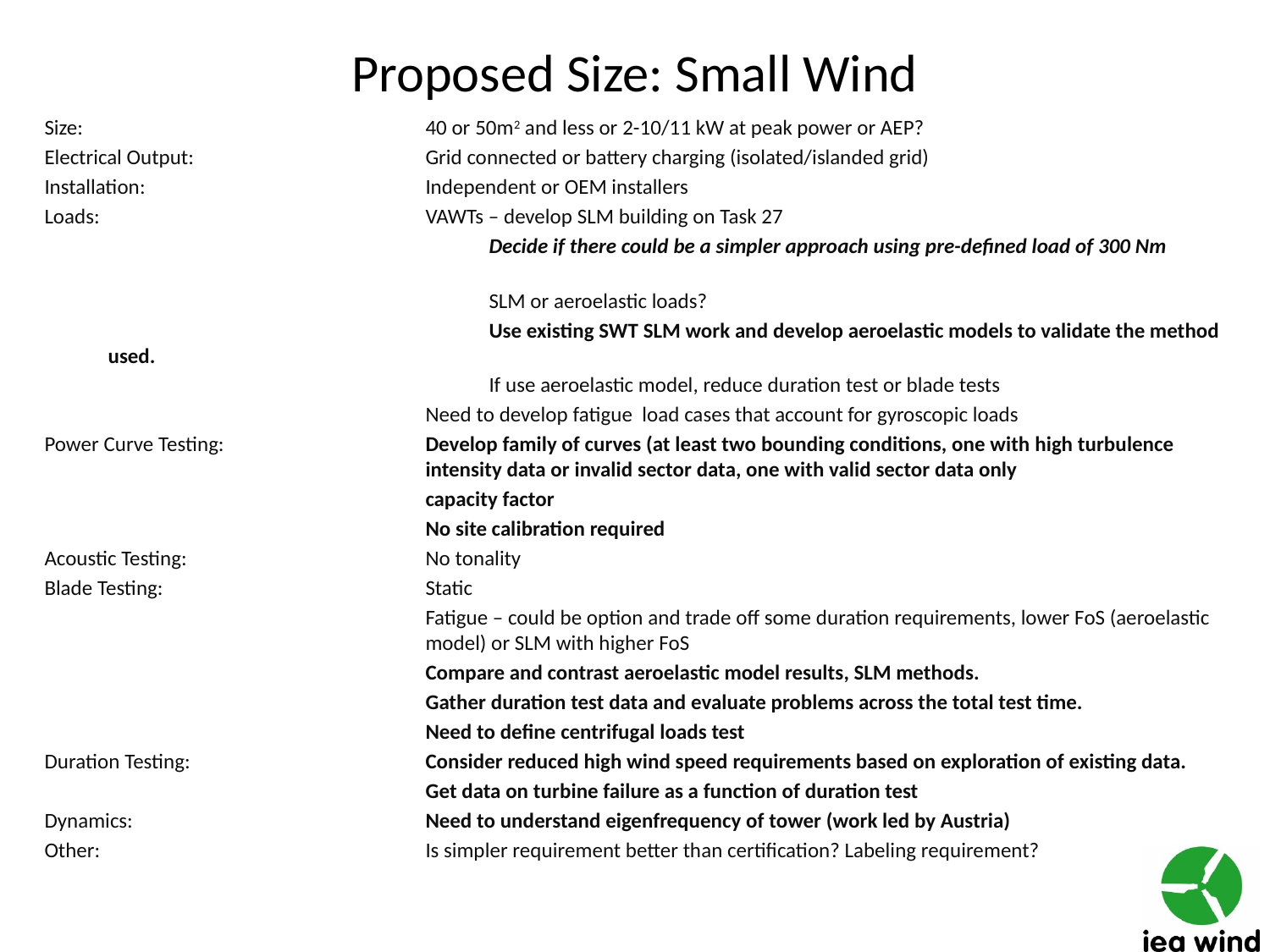

# Proposed Size: Small Wind
Size: 			40 or 50m2 and less or 2-10/11 kW at peak power or AEP?
Electrical Output:		Grid connected or battery charging (isolated/islanded grid)
Installation:			Independent or OEM installers
Loads:			VAWTs – develop SLM building on Task 27
			Decide if there could be a simpler approach using pre-defined load of 300 Nm
			SLM or aeroelastic loads?
			Use existing SWT SLM work and develop aeroelastic models to validate the method used.
			If use aeroelastic model, reduce duration test or blade tests
			Need to develop fatigue  load cases that account for gyroscopic loads
Power Curve Testing: 		Develop family of curves (at least two bounding conditions, one with high turbulence 				intensity data or invalid sector data, one with valid sector data only
			capacity factor
			No site calibration required
Acoustic Testing: 		No tonality
Blade Testing: 			Static
			Fatigue – could be option and trade off some duration requirements, lower FoS (aeroelastic 			model) or SLM with higher FoS
			Compare and contrast aeroelastic model results, SLM methods.
			Gather duration test data and evaluate problems across the total test time.
			Need to define centrifugal loads test
Duration Testing: 		Consider reduced high wind speed requirements based on exploration of existing data.
			Get data on turbine failure as a function of duration test
Dynamics:			Need to understand eigenfrequency of tower (work led by Austria)
Other:			Is simpler requirement better than certification? Labeling requirement?